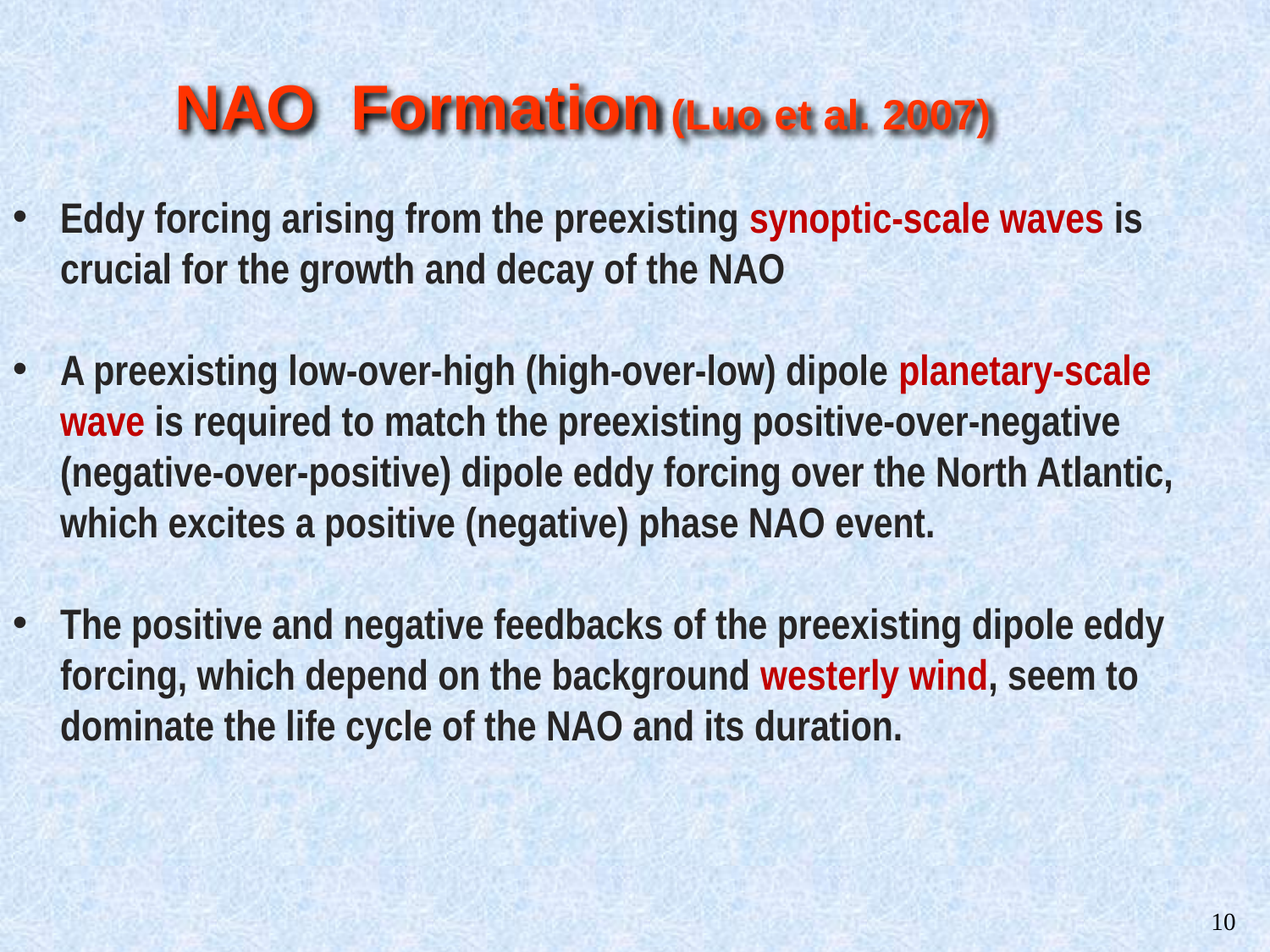

NAO  Formation (Luo et al. 2007)
Eddy forcing arising from the preexisting synoptic-scale waves is crucial for the growth and decay of the NAO

A preexisting low-over-high (high-over-low) dipole planetary-scale wave is required to match the preexisting positive-over-negative (negative-over-positive) dipole eddy forcing over the North Atlantic, which excites a positive (negative) phase NAO event.

The positive and negative feedbacks of the preexisting dipole eddy forcing, which depend on the background westerly wind, seem to dominate the life cycle of the NAO and its duration.
10